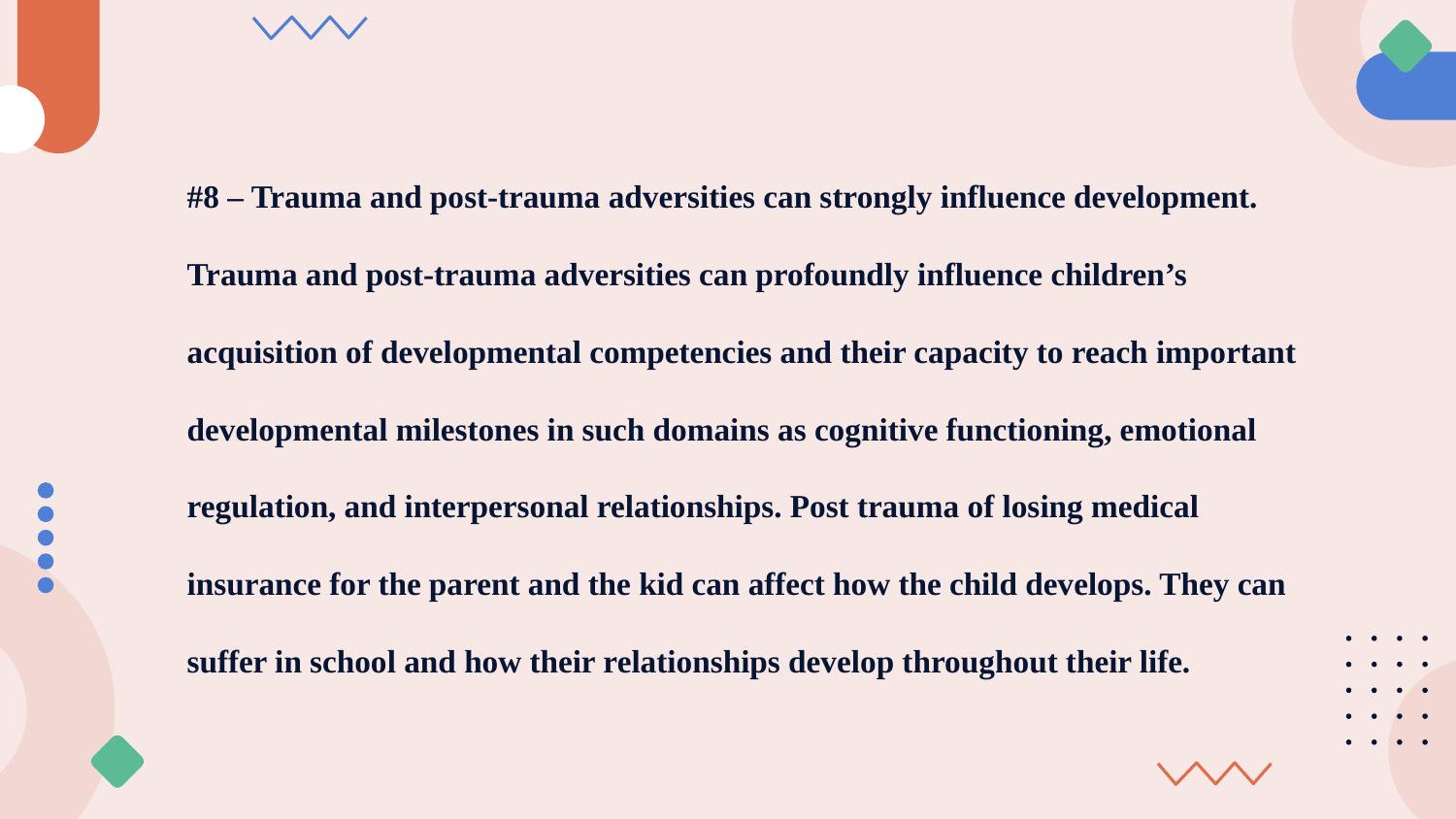

#8 – Trauma and post-trauma adversities can strongly influence development.
Trauma and post-trauma adversities can profoundly influence children’s acquisition of developmental competencies and their capacity to reach important developmental milestones in such domains as cognitive functioning, emotional regulation, and interpersonal relationships. Post trauma of losing medical insurance for the parent and the kid can affect how the child develops. They can suffer in school and how their relationships develop throughout their life.